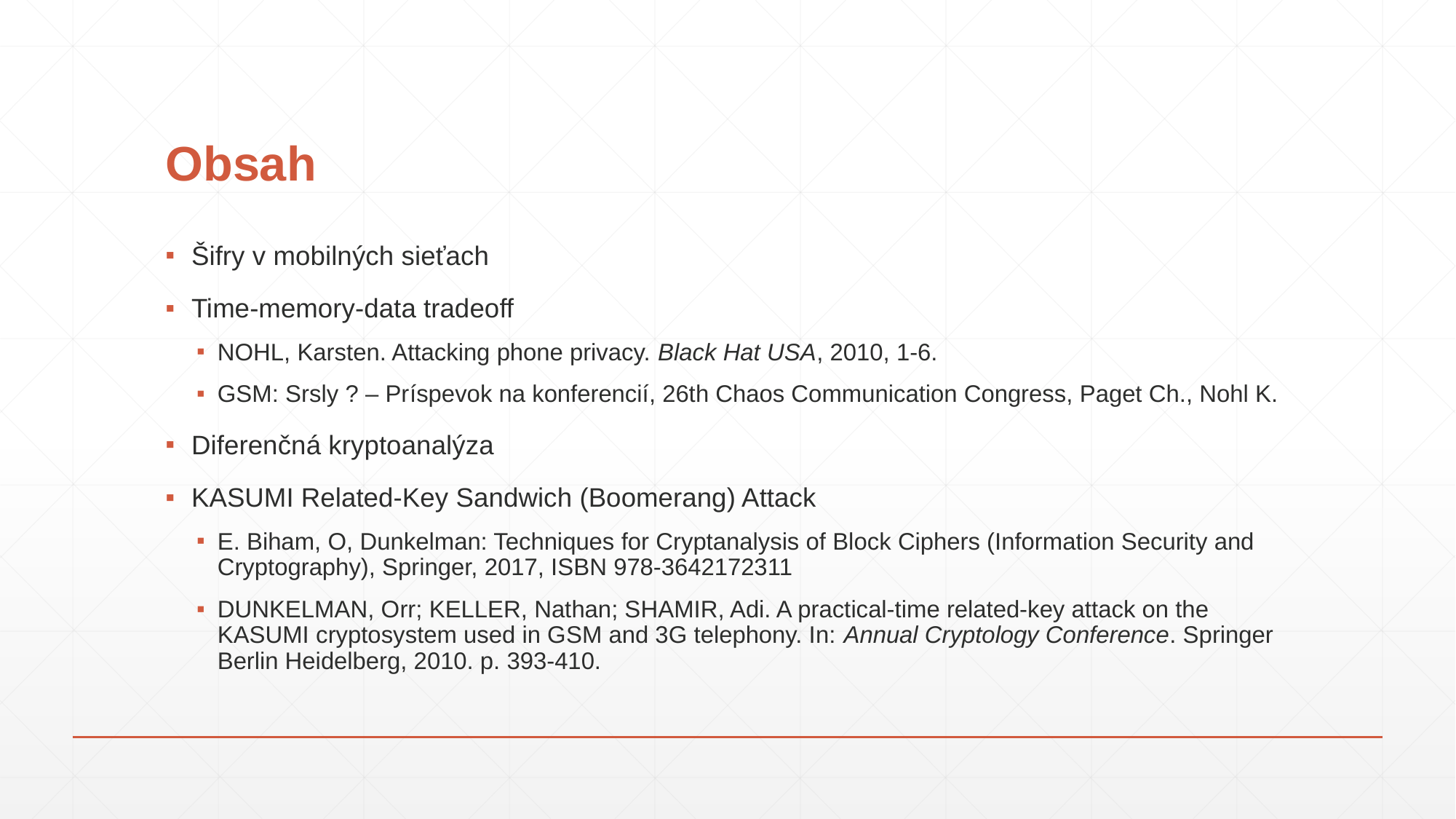

# Obsah
Šifry v mobilných sieťach
Time-memory-data tradeoff
NOHL, Karsten. Attacking phone privacy. Black Hat USA, 2010, 1-6.
GSM: Srsly ? – Príspevok na konferencií, 26th Chaos Communication Congress, Paget Ch., Nohl K.
Diferenčná kryptoanalýza
KASUMI Related-Key Sandwich (Boomerang) Attack
E. Biham, O, Dunkelman: Techniques for Cryptanalysis of Block Ciphers (Information Security and Cryptography), Springer, 2017, ISBN 978-3642172311
DUNKELMAN, Orr; KELLER, Nathan; SHAMIR, Adi. A practical-time related-key attack on the KASUMI cryptosystem used in GSM and 3G telephony. In: Annual Cryptology Conference. Springer Berlin Heidelberg, 2010. p. 393-410.